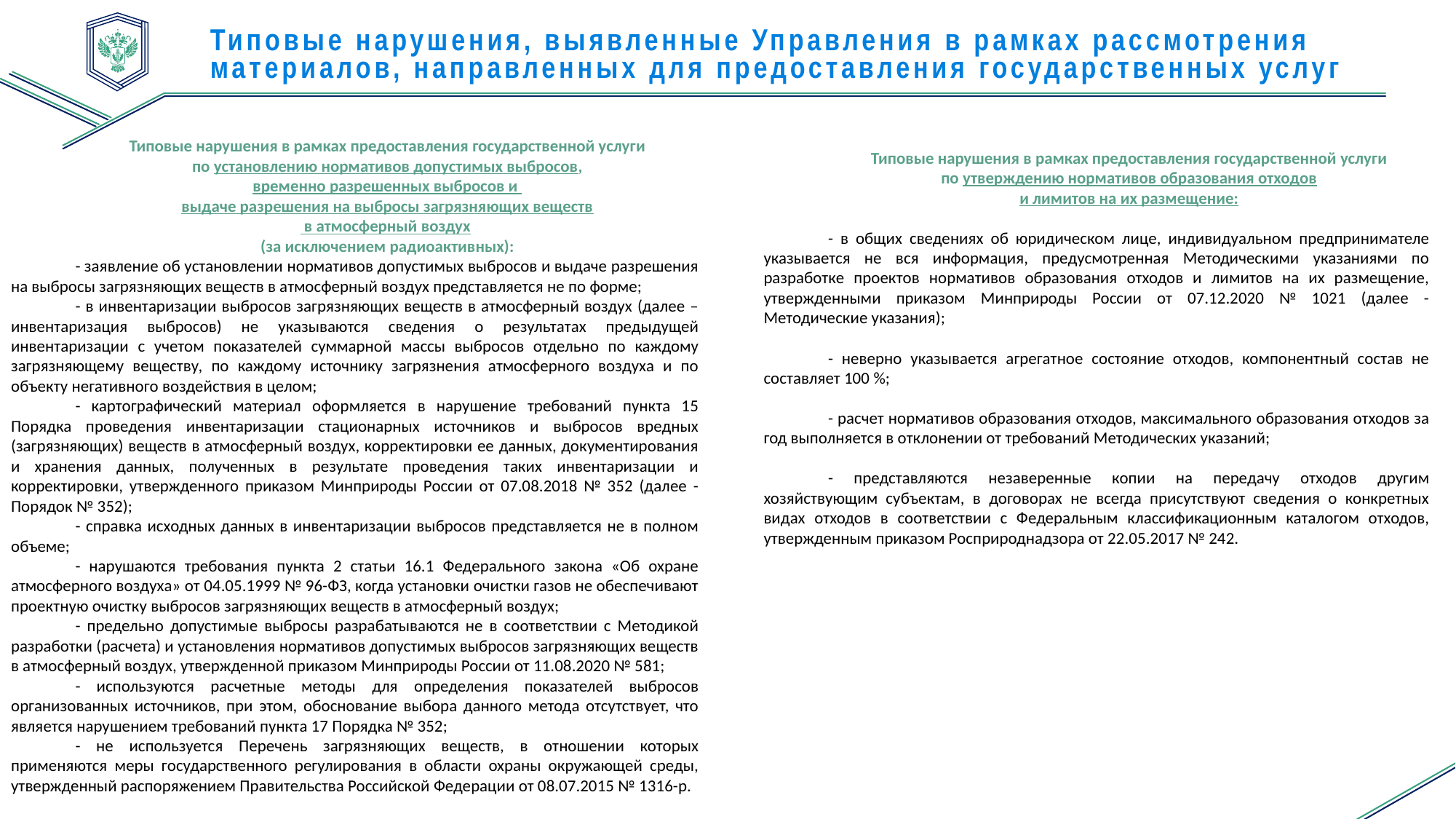

Типовые нарушения, выявленные Управления в рамках рассмотрения материалов, направленных для предоставления государственных услуг
Типовые нарушения в рамках предоставления государственной услуги
 по установлению нормативов допустимых выбросов,
временно разрешенных выбросов и
выдаче разрешения на выбросы загрязняющих веществ
 в атмосферный воздух
(за исключением радиоактивных):
- заявление об установлении нормативов допустимых выбросов и выдаче разрешения на выбросы загрязняющих веществ в атмосферный воздух представляется не по форме;
- в инвентаризации выбросов загрязняющих веществ в атмосферный воздух (далее – инвентаризация выбросов) не указываются сведения о результатах предыдущей инвентаризации с учетом показателей суммарной массы выбросов отдельно по каждому загрязняющему веществу, по каждому источнику загрязнения атмосферного воздуха и по объекту негативного воздействия в целом;
- картографический материал оформляется в нарушение требований пункта 15 Порядка проведения инвентаризации стационарных источников и выбросов вредных (загрязняющих) веществ в атмосферный воздух, корректировки ее данных, документирования и хранения данных, полученных в результате проведения таких инвентаризации и корректировки, утвержденного приказом Минприроды России от 07.08.2018 № 352 (далее - Порядок № 352);
- справка исходных данных в инвентаризации выбросов представляется не в полном объеме;
- нарушаются требования пункта 2 статьи 16.1 Федерального закона «Об охране атмосферного воздуха» от 04.05.1999 № 96-ФЗ, когда установки очистки газов не обеспечивают проектную очистку выбросов загрязняющих веществ в атмосферный воздух;
- предельно допустимые выбросы разрабатываются не в соответствии с Методикой разработки (расчета) и установления нормативов допустимых выбросов загрязняющих веществ в атмосферный воздух, утвержденной приказом Минприроды России от 11.08.2020 № 581;
- используются расчетные методы для определения показателей выбросов организованных источников, при этом, обоснование выбора данного метода отсутствует, что является нарушением требований пункта 17 Порядка № 352;
- не используется Перечень загрязняющих веществ, в отношении которых применяются меры государственного регулирования в области охраны окружающей среды, утвержденный распоряжением Правительства Российской Федерации от 08.07.2015 № 1316-р.
Типовые нарушения в рамках предоставления государственной услуги
 по утверждению нормативов образования отходов
и лимитов на их размещение:

- в общих сведениях об юридическом лице, индивидуальном предпринимателе указывается не вся информация, предусмотренная Методическими указаниями по разработке проектов нормативов образования отходов и лимитов на их размещение, утвержденными приказом Минприроды России от 07.12.2020 № 1021 (далее - Методические указания);

- неверно указывается агрегатное состояние отходов, компонентный состав не составляет 100 %;

- расчет нормативов образования отходов, максимального образования отходов за год выполняется в отклонении от требований Методических указаний;

- представляются незаверенные копии на передачу отходов другим хозяйствующим субъектам, в договорах не всегда присутствуют сведения о конкретных видах отходов в соответствии с Федеральным классификационным каталогом отходов, утвержденным приказом Росприроднадзора от 22.05.2017 № 242.